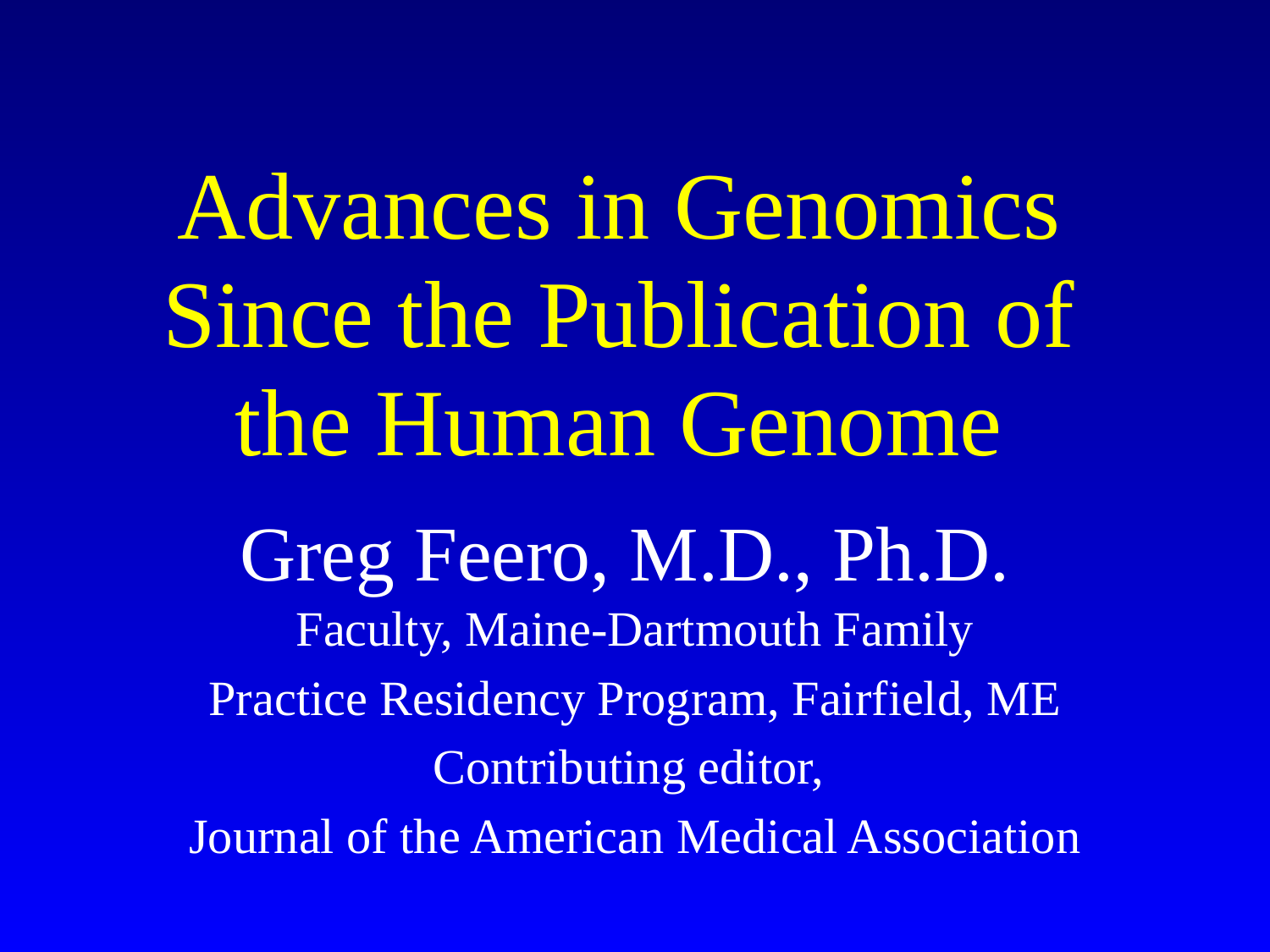

# Advances in Genomics Since the Publication of the Human Genome

Greg Feero, M.D., Ph.D.
Faculty, Maine-Dartmouth Family
Practice Residency Program, Fairfield, ME
Contributing editor,
Journal of the American Medical Association